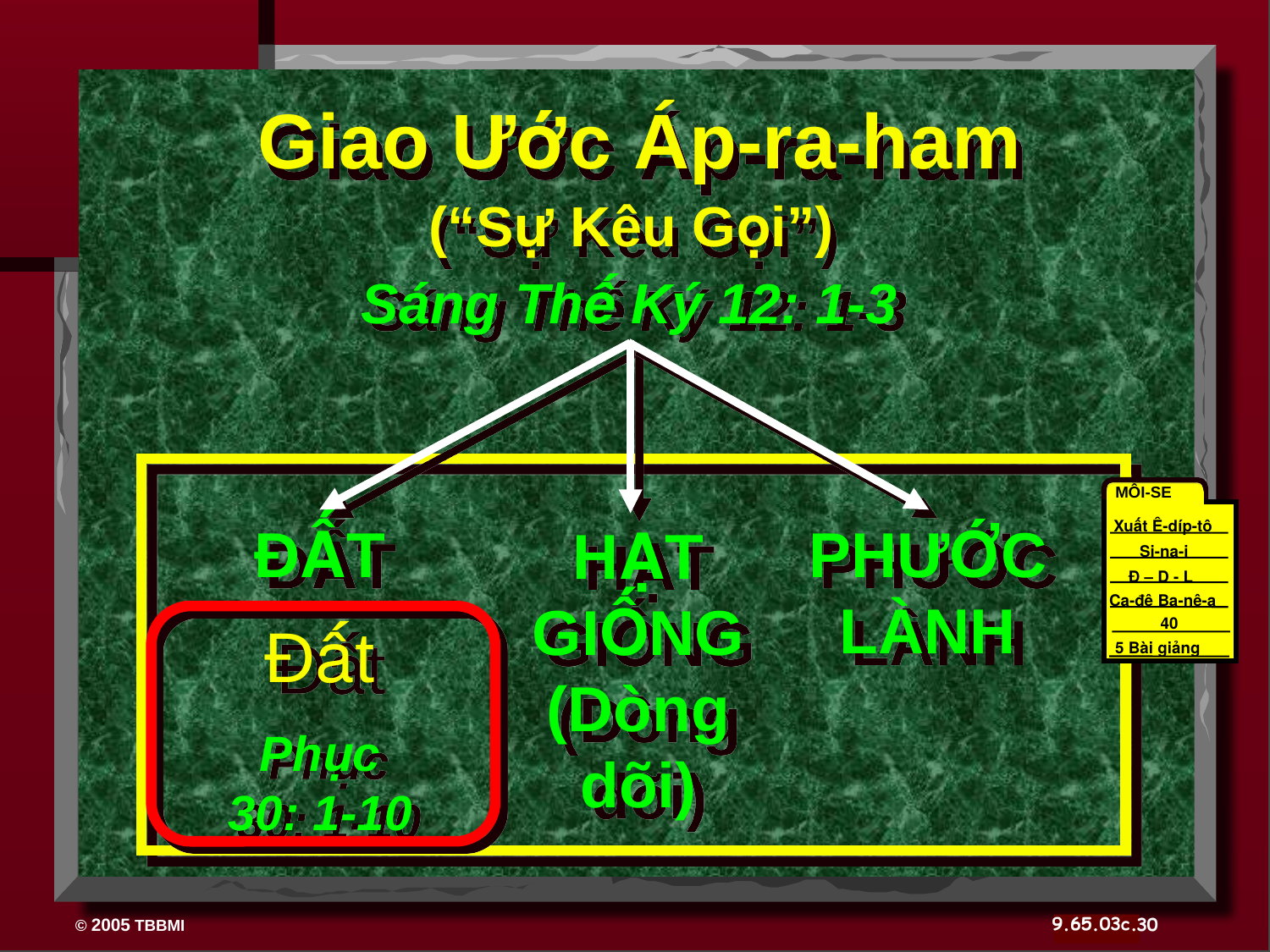

Giao Ước Áp-ra-ham
(“Sự Kêu Gọi”)
Sáng Thế Ký 12: 1-3

MÔI-SE

PHƯỚC LÀNH
ĐẤT
HẠT GIỐNG (Dòng dõi)
Xuất Ê-díp-tô

Si-na-i

Đ – D - L

Ca-đê Ba-nê-a
40
Đất

40

5 Bài giảng

Phục
30: 1-10
30